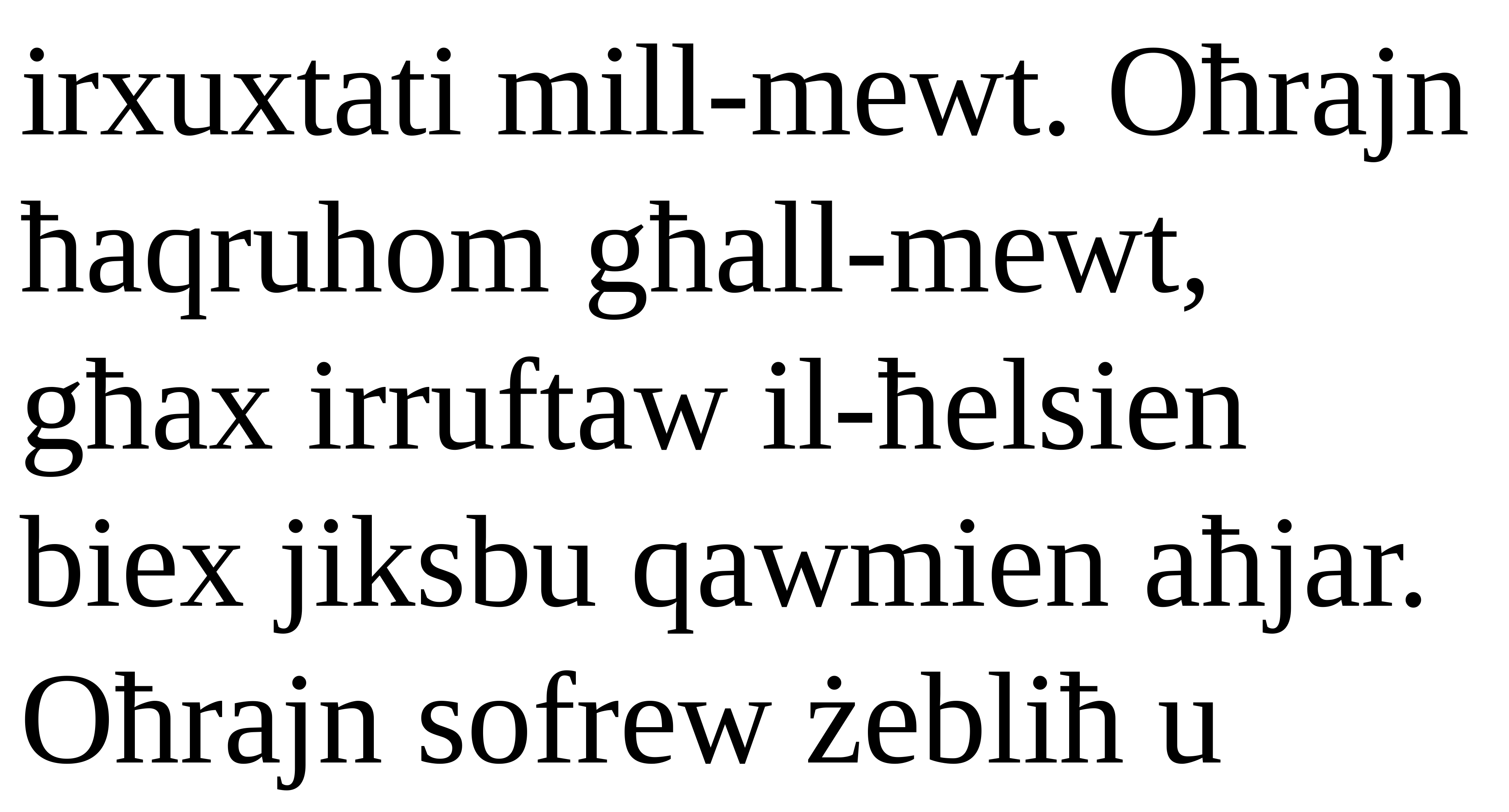

irxuxtati mill-mewt. Oħrajn ħaqruhom għall-mewt, għax irruftaw il-ħelsien biex jiksbu qawmien aħjar. Oħrajn sofrew żebliħ u